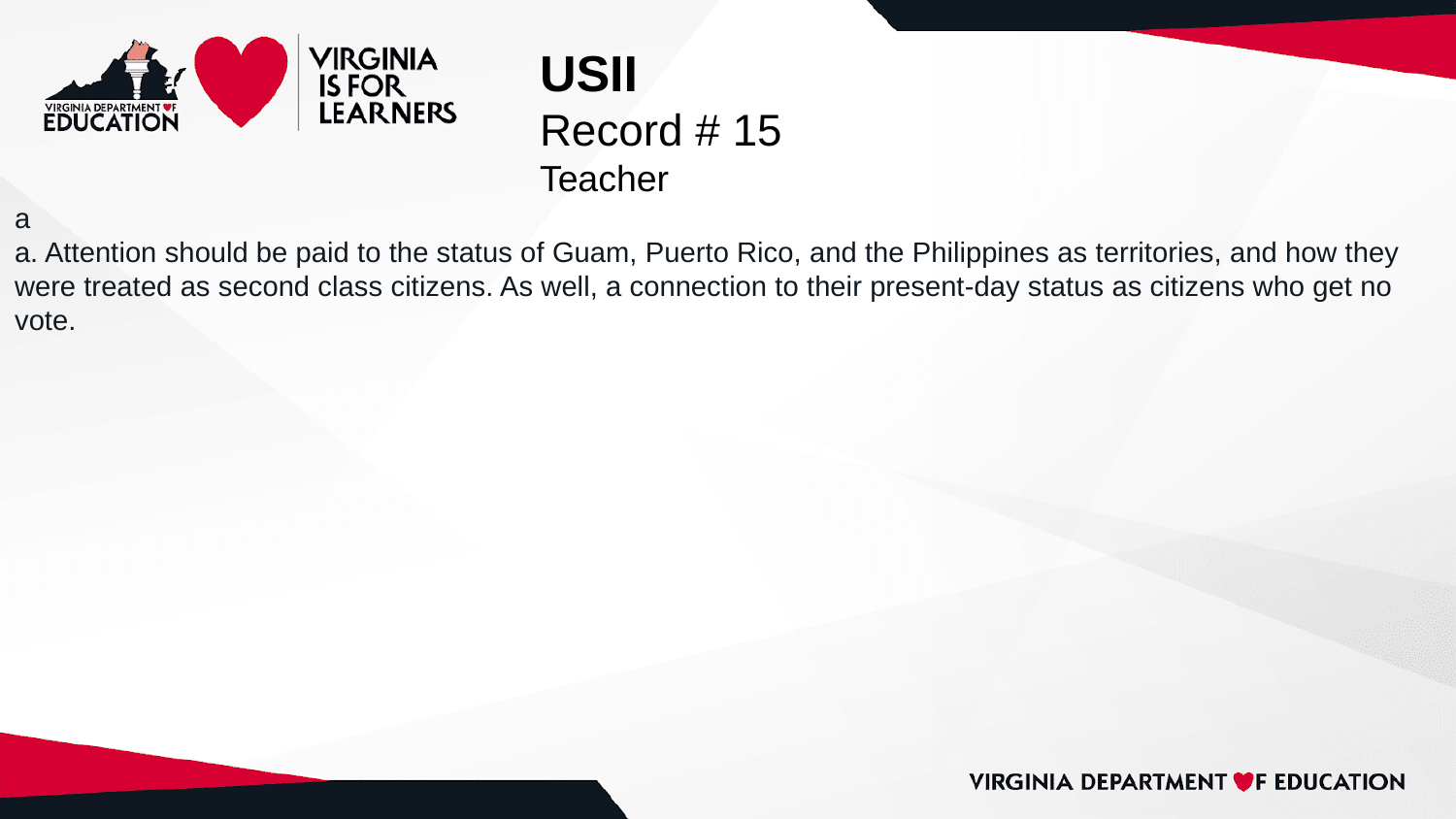

# USII
Record # 15
Teacher
a
a. Attention should be paid to the status of Guam, Puerto Rico, and the Philippines as territories, and how they were treated as second class citizens. As well, a connection to their present-day status as citizens who get no vote.